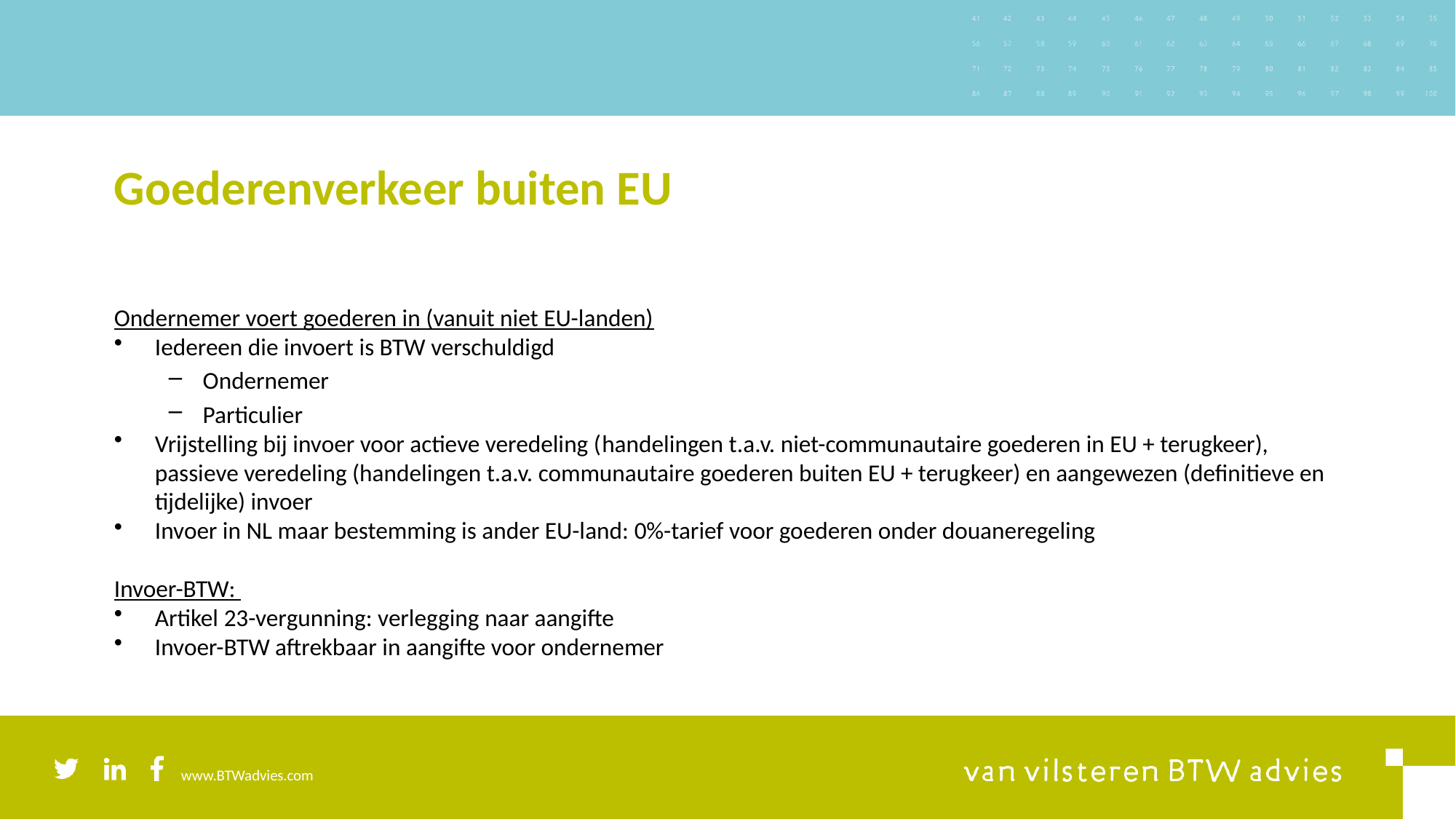

# Goederenverkeer buiten EU
Ondernemer voert goederen in (vanuit niet EU-landen)
Iedereen die invoert is BTW verschuldigd
Ondernemer
Particulier
Vrijstelling bij invoer voor actieve veredeling (handelingen t.a.v. niet-communautaire goederen in EU + terugkeer), passieve veredeling (handelingen t.a.v. communautaire goederen buiten EU + terugkeer) en aangewezen (definitieve en tijdelijke) invoer
Invoer in NL maar bestemming is ander EU-land: 0%-tarief voor goederen onder douaneregeling
Invoer-BTW:
Artikel 23-vergunning: verlegging naar aangifte
Invoer-BTW aftrekbaar in aangifte voor ondernemer